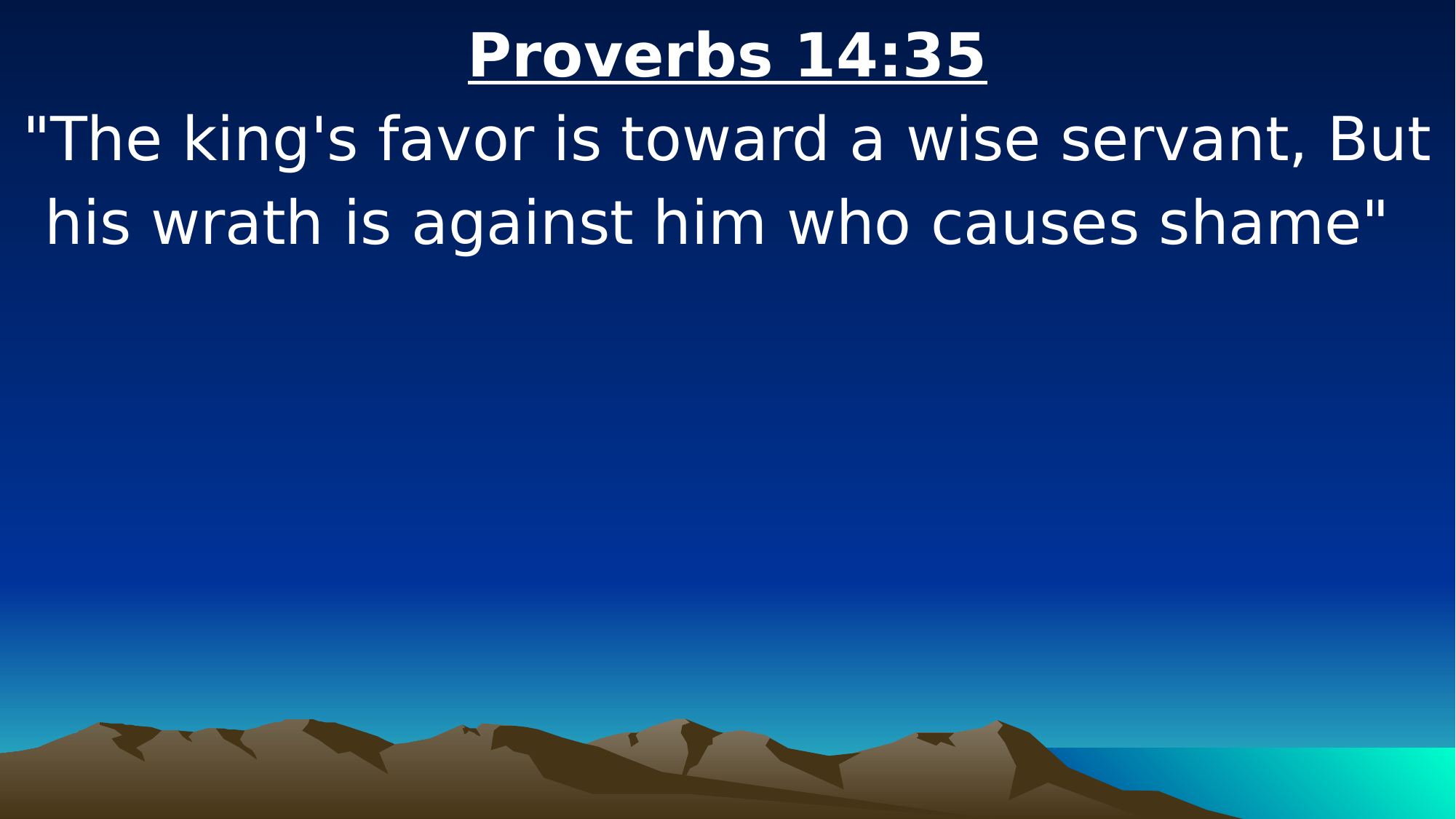

Proverbs 14:35
"The king's favor is toward a wise servant, But his wrath is against him who causes shame"